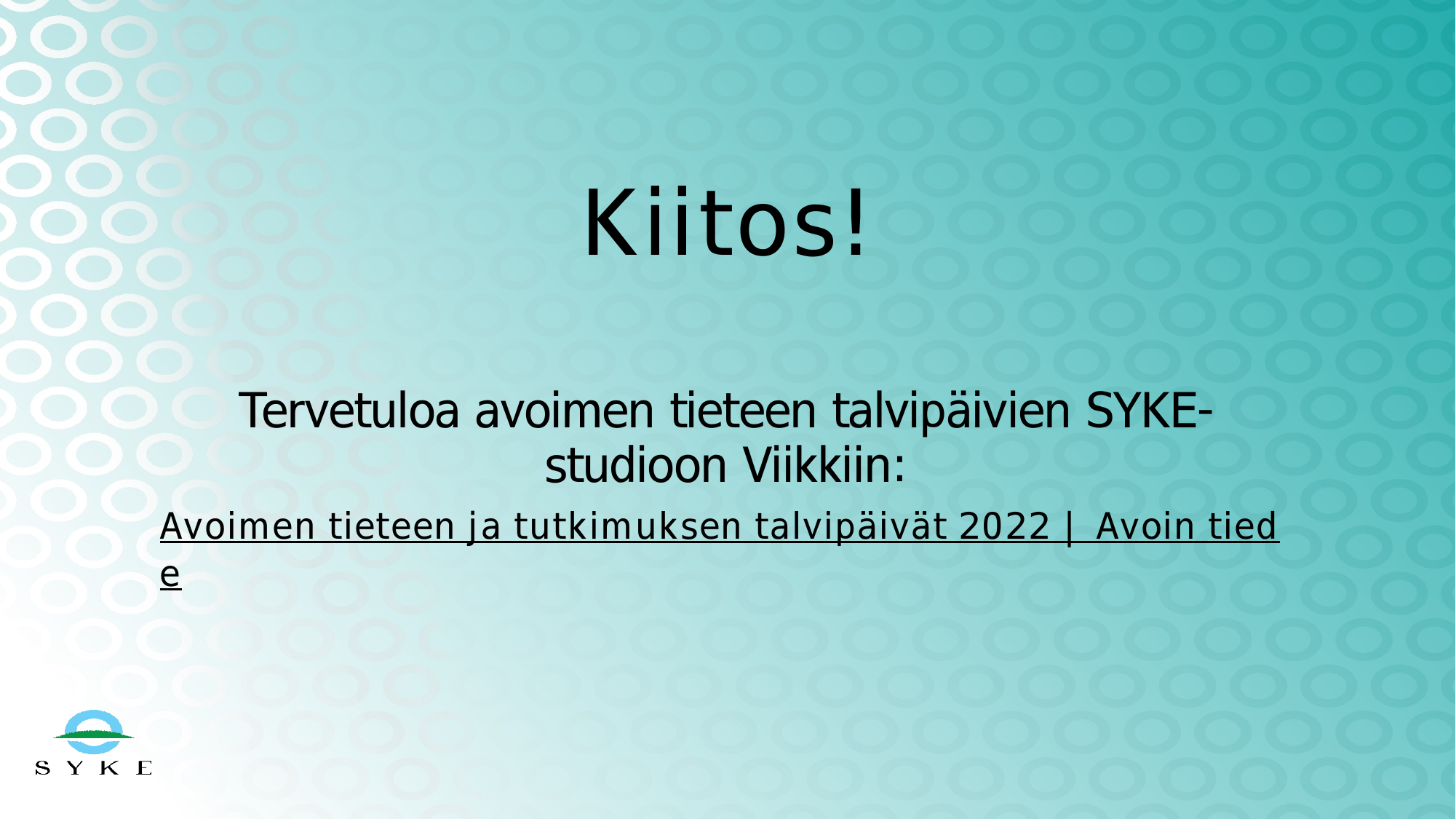

# Kiitos! Tervetuloa avoimen tieteen talvipäivien SYKE-studioon Viikkiin: Avoimen tieteen ja tutkimuksen talvipäivät 2022 | Avoin tiede